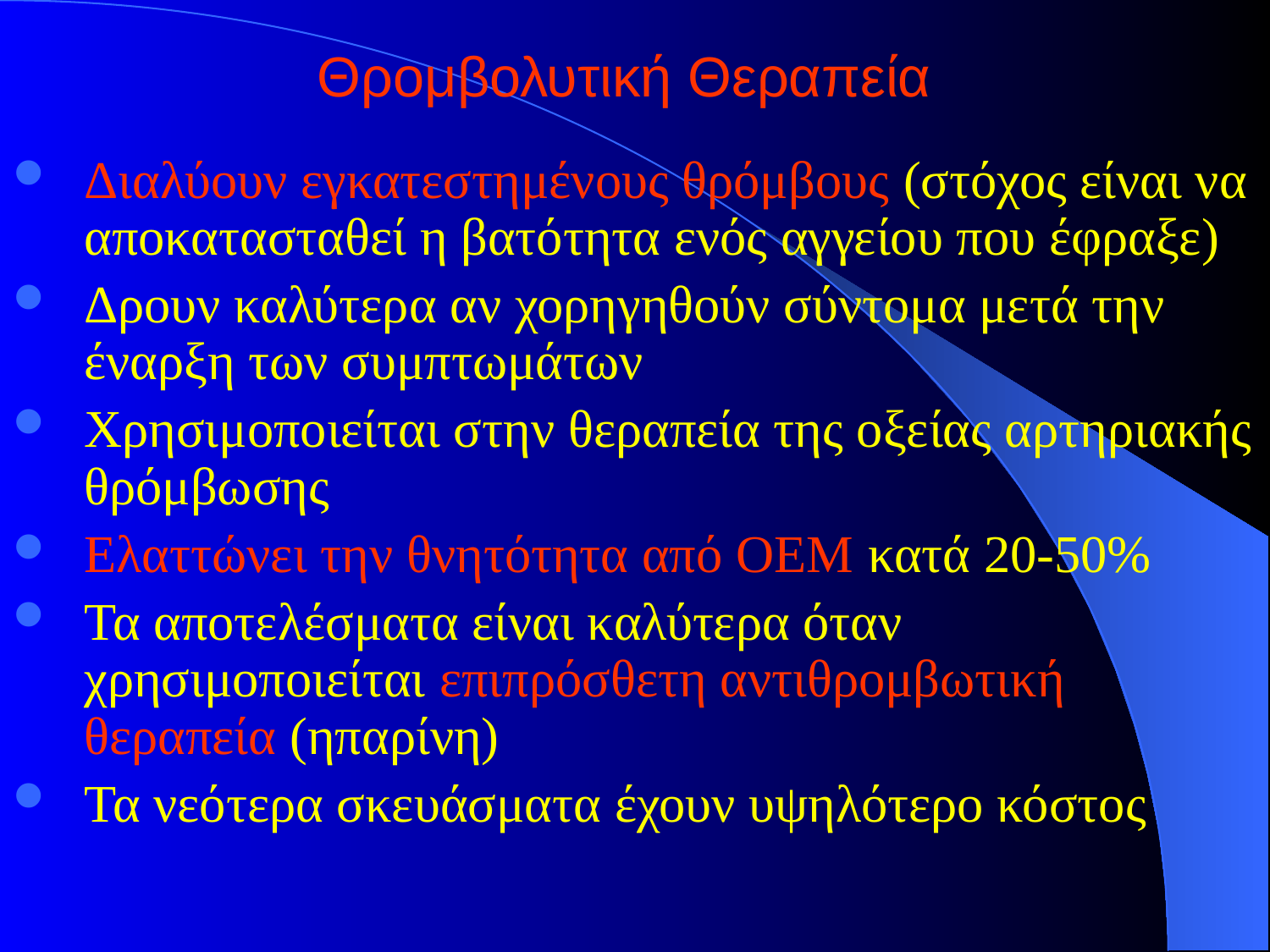

# Θρομβολυτική Θεραπεία
Διαλύουν εγκατεστημένους θρόμβους (στόχος είναι να αποκατασταθεί η βατότητα ενός αγγείου που έφραξε)
Δρουν καλύτερα αν χορηγηθούν σύντομα μετά την έναρξη των συμπτωμάτων
Χρησιμοποιείται στην θεραπεία της οξείας αρτηριακής θρόμβωσης
Ελαττώνει την θνητότητα από ΟΕΜ κατά 20-50%
Τα αποτελέσματα είναι καλύτερα όταν χρησιμοποιείται επιπρόσθετη αντιθρομβωτική θεραπεία (ηπαρίνη)
Τα νεότερα σκευάσματα έχουν υψηλότερο κόστος